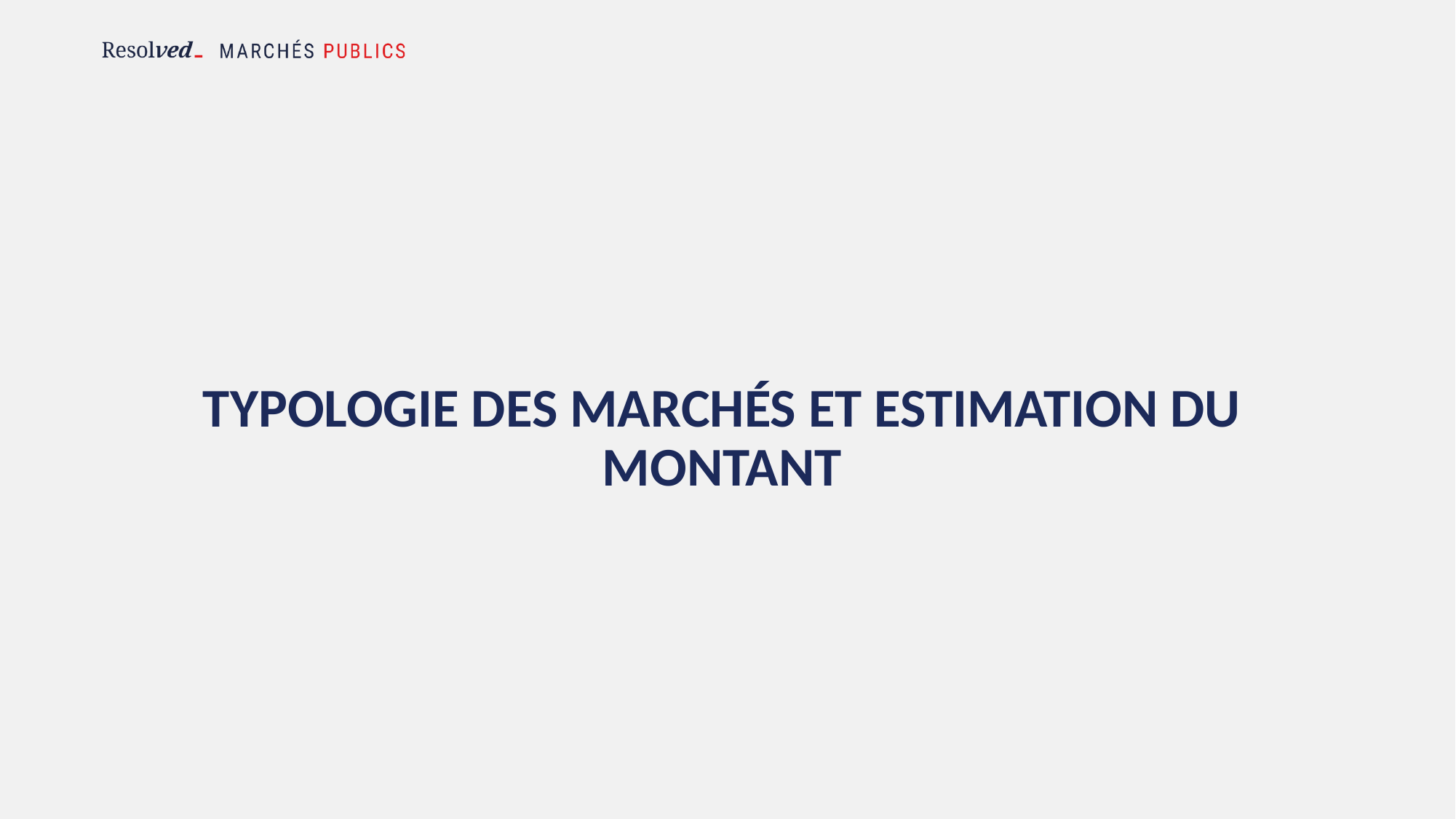

# Typologie des marchés et estimation du montant